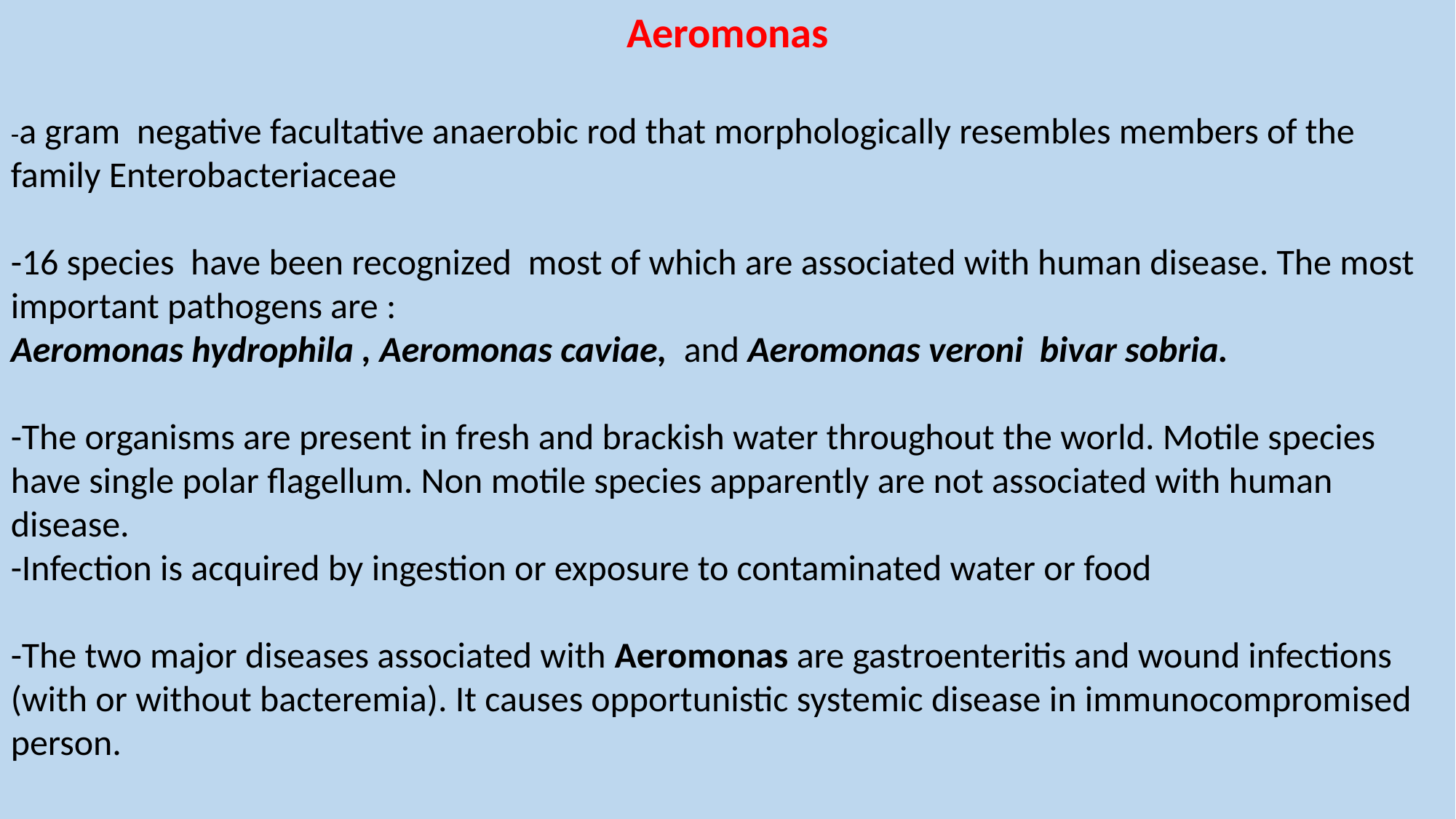

Aeromonas

-a gram  negative facultative anaerobic rod that morphologically resembles members of the family Enterobacteriaceae

-16 species  have been recognized  most of which are associated with human disease. The most important pathogens are :
Aeromonas hydrophila , Aeromonas caviae,  and Aeromonas veroni  bivar sobria.

-The organisms are present in fresh and brackish water throughout the world. Motile species have single polar flagellum. Non motile species apparently are not associated with human disease.
-Infection is acquired by ingestion or exposure to contaminated water or food

-The two major diseases associated with Aeromonas are gastroenteritis and wound infections (with or without bacteremia). It causes opportunistic systemic disease in immunocompromised person.